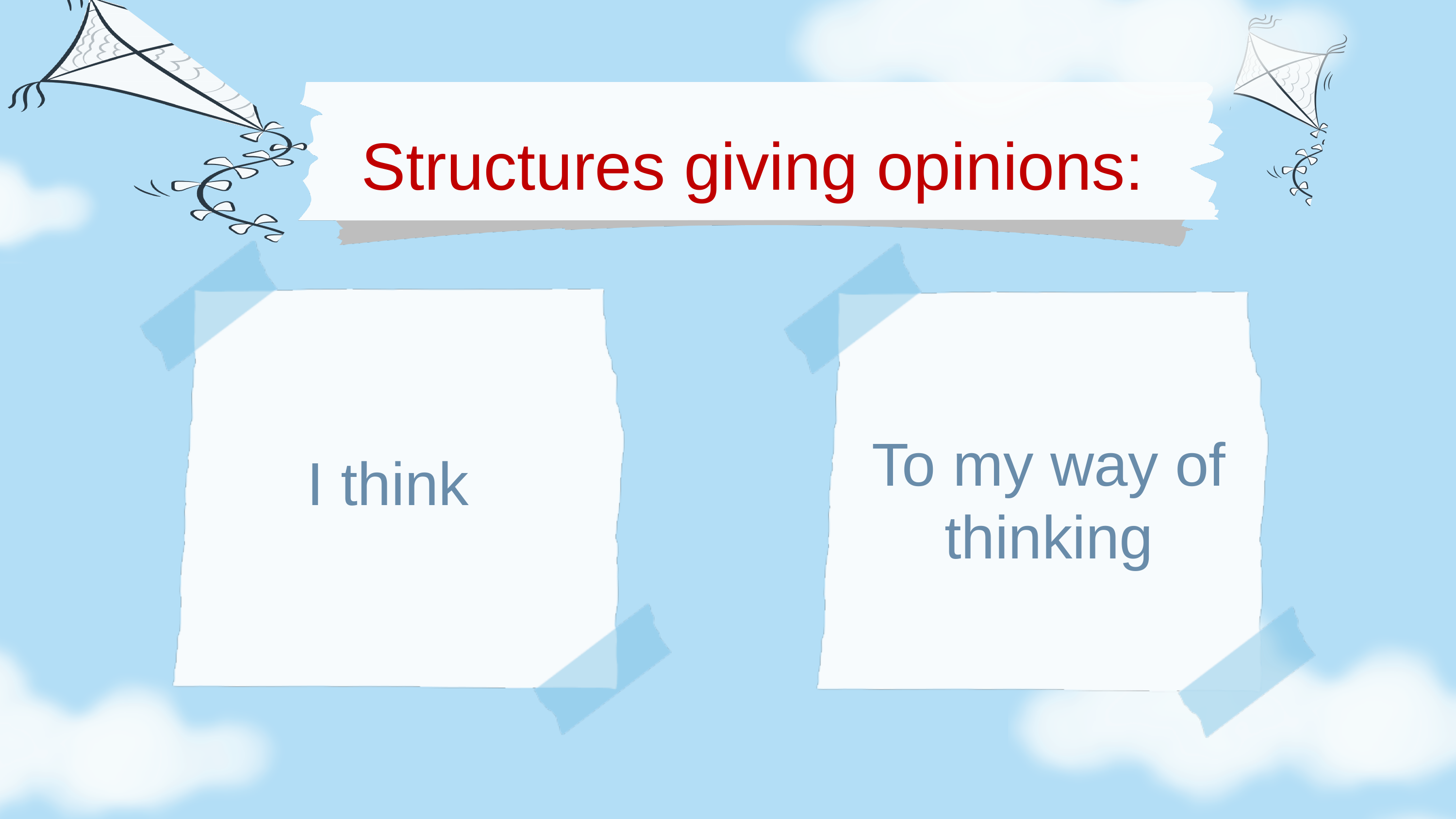

Structures giving opinions:

To my way of thinking
I think